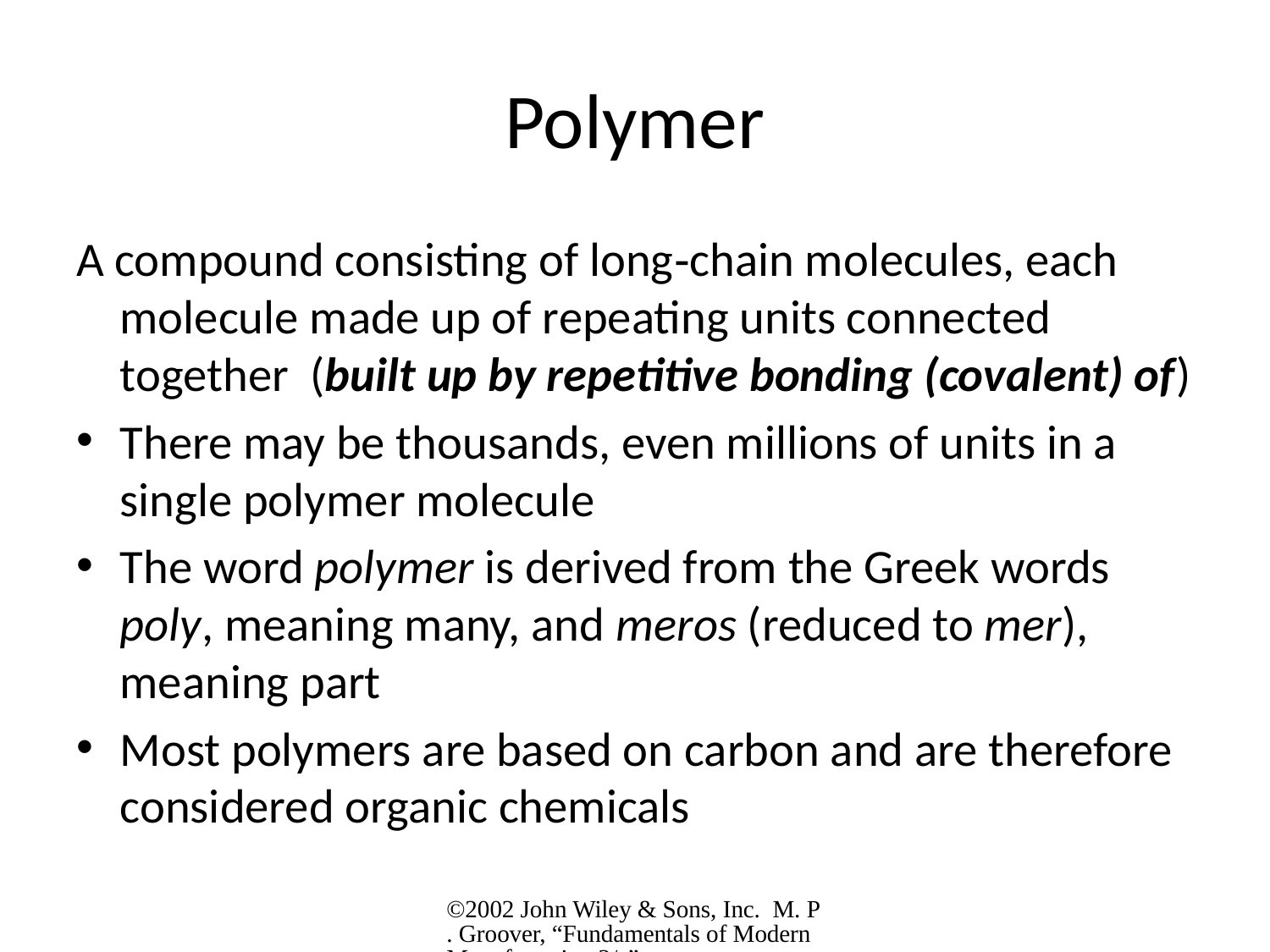

# Polymer
A compound consisting of long‑chain molecules, each molecule made up of repeating units connected together  (built up by repetitive bonding (covalent) of)
There may be thousands, even millions of units in a single polymer molecule
The word polymer is derived from the Greek words poly, meaning many, and meros (reduced to mer), meaning part
Most polymers are based on carbon and are therefore considered organic chemicals
©2002 John Wiley & Sons, Inc.  M. P. Groover, “Fundamentals of Modern Manufacturing 2/e”